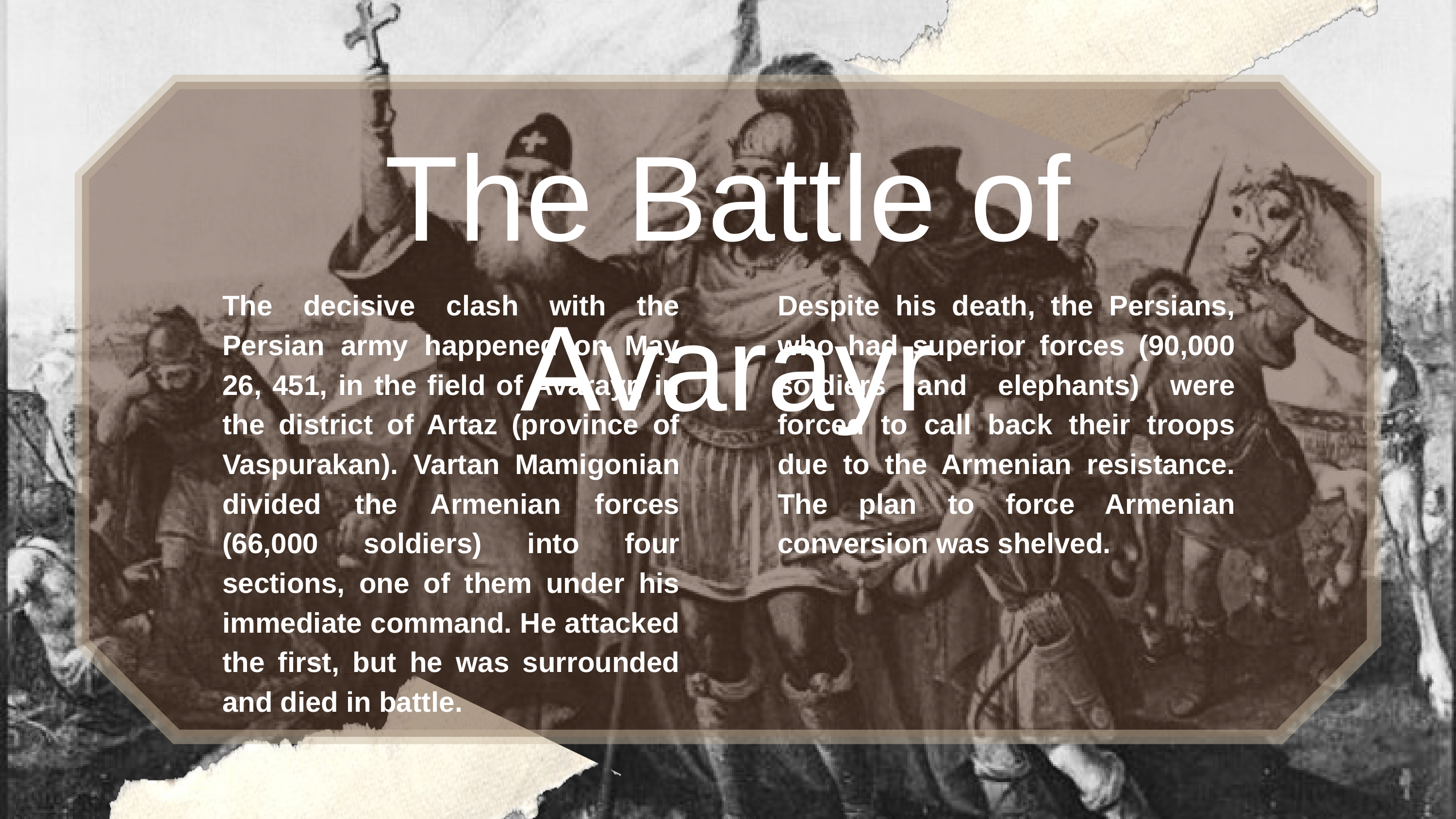

The Battle of Avarayr
The decisive clash with the Persian army happened on May 26, 451, in the field of Avarayr, in the district of Artaz (province of Vaspurakan). Vartan Mamigonian divided the Armenian forces (66,000 soldiers) into four sections, one of them under his immediate command. He attacked the first, but he was surrounded and died in battle.
Despite his death, the Persians, who had superior forces (90,000 soldiers and elephants) were forced to call back their troops due to the Armenian resistance. The plan to force Armenian conversion was shelved.